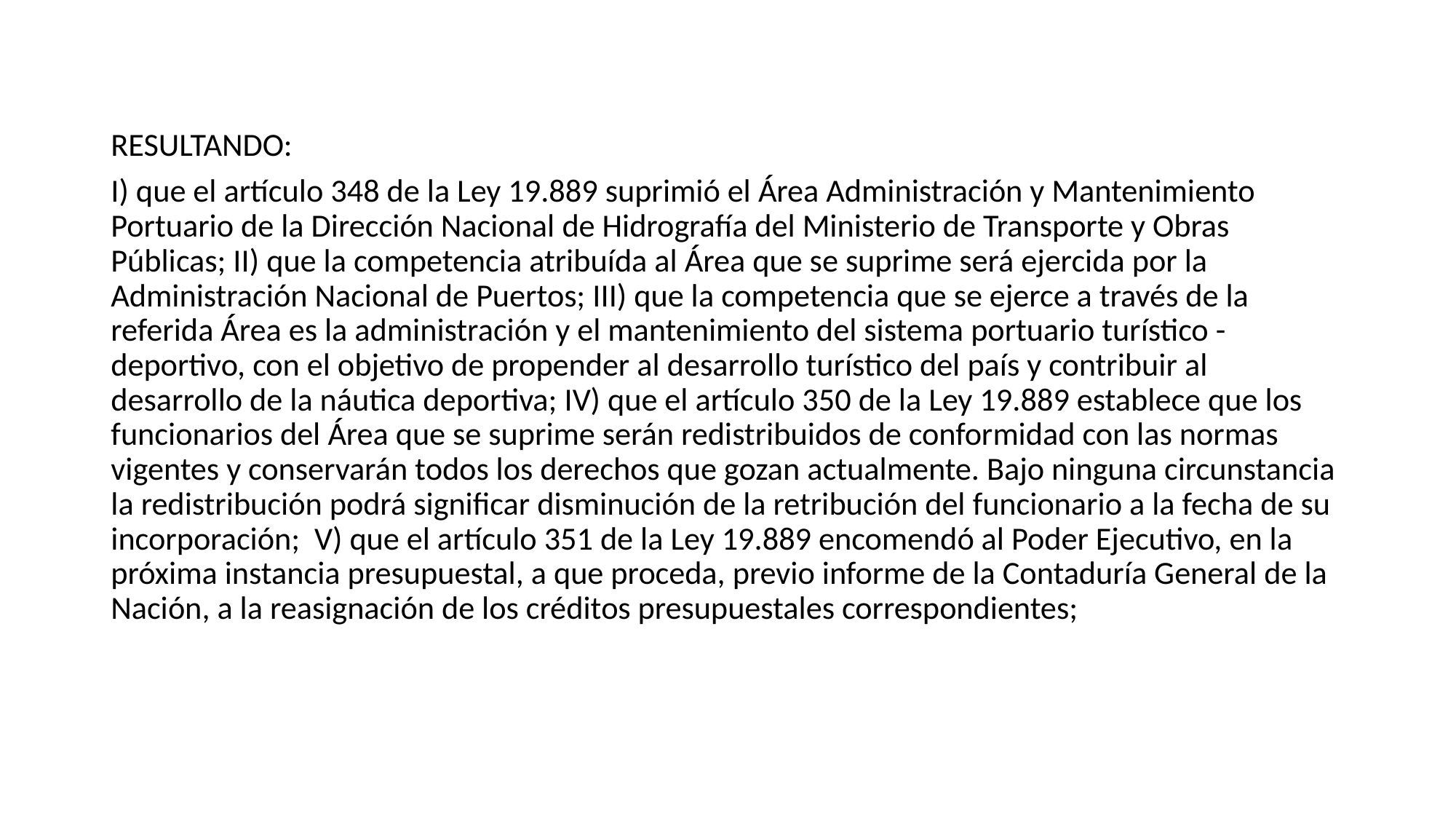

#
RESULTANDO:
I) que el artículo 348 de la Ley 19.889 suprimió el Área Administración y Mantenimiento Portuario de la Dirección Nacional de Hidrografía del Ministerio de Transporte y Obras Públicas; II) que la competencia atribuída al Área que se suprime será ejercida por la Administración Nacional de Puertos; III) que la competencia que se ejerce a través de la referida Área es la administración y el mantenimiento del sistema portuario turístico - deportivo, con el objetivo de propender al desarrollo turístico del país y contribuir al desarrollo de la náutica deportiva; IV) que el artículo 350 de la Ley 19.889 establece que los funcionarios del Área que se suprime serán redistribuidos de conformidad con las normas vigentes y conservarán todos los derechos que gozan actualmente. Bajo ninguna circunstancia la redistribución podrá significar disminución de la retribución del funcionario a la fecha de su incorporación;  V) que el artículo 351 de la Ley 19.889 encomendó al Poder Ejecutivo, en la próxima instancia presupuestal, a que proceda, previo informe de la Contaduría General de la Nación, a la reasignación de los créditos presupuestales correspondientes;